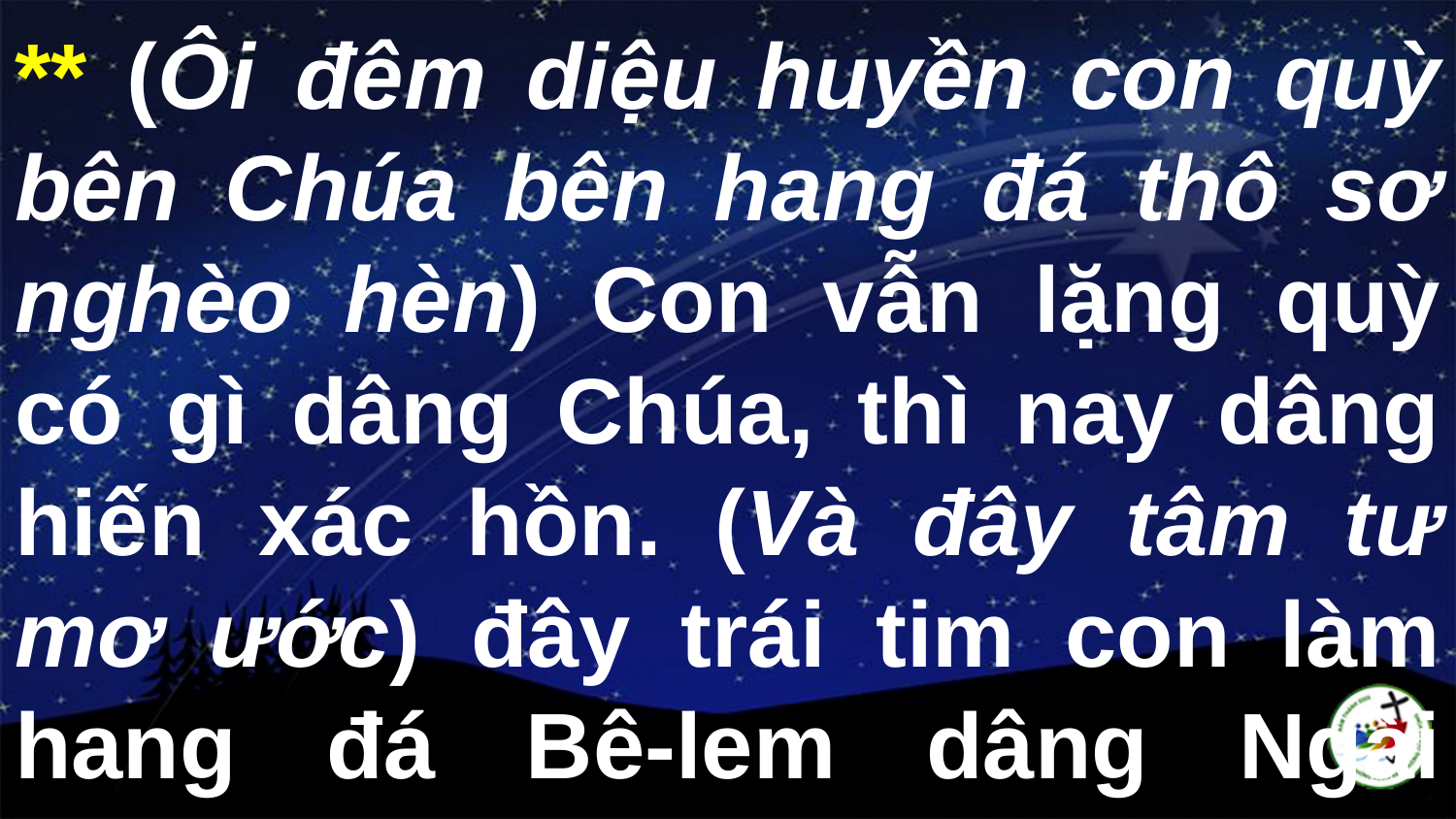

** (Ôi đêm diệu huyền con quỳ bên Chúa bên hang đá thô sơ nghèo hèn) Con vẫn lặng quỳ có gì dâng Chúa, thì nay dâng hiến xác hồn. (Và đây tâm tư mơ ước) đây trái tim con làm hang đá Bê-lem dâng Ngài (dâng Ngài).